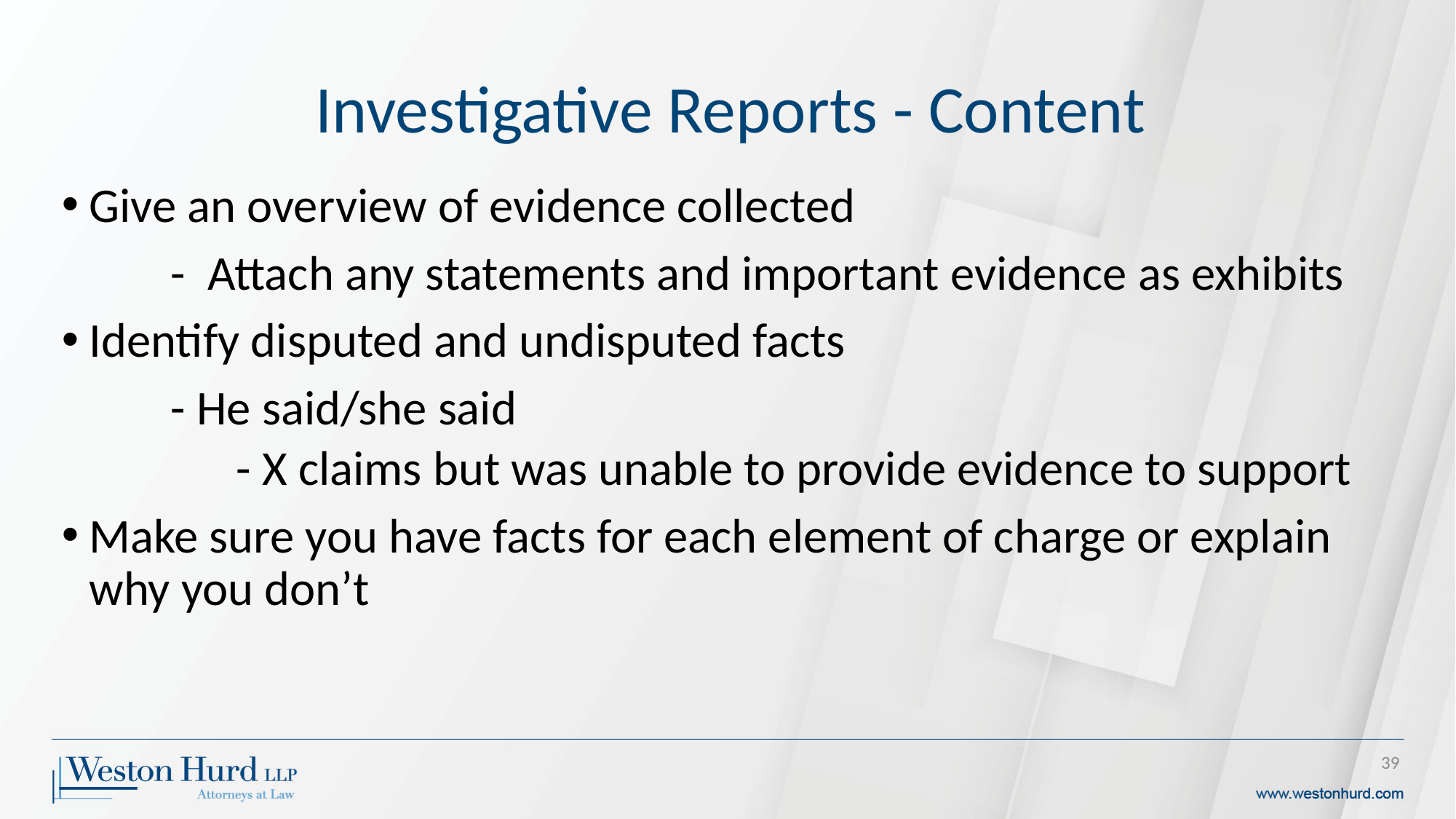

# Investigative Reports - Content
Give an overview of evidence collected
	-  Attach any statements and important evidence as exhibits
Identify disputed and undisputed facts
	- He said/she said
	 - X claims but was unable to provide evidence to support
Make sure you have facts for each element of charge or explain why you don’t

39